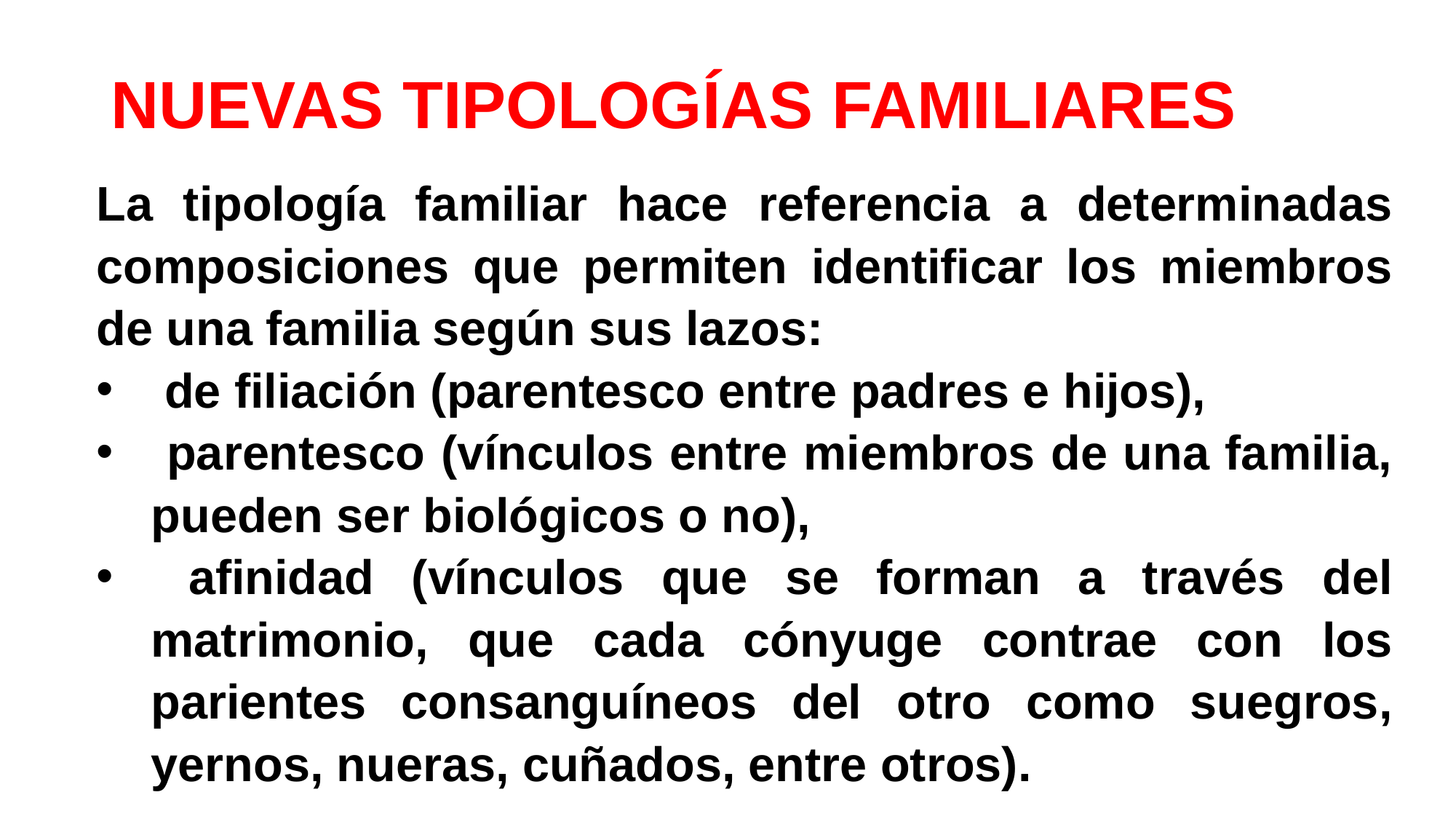

# NUEVAS TIPOLOGÍAS FAMILIARES
La tipología familiar hace referencia a determinadas composiciones que permiten identificar los miembros de una familia según sus lazos:
 de filiación (parentesco entre padres e hijos),
 parentesco (vínculos entre miembros de una familia, pueden ser biológicos o no),
 afinidad (vínculos que se forman a través del matrimonio, que cada cónyuge contrae con los parientes consanguíneos del otro como suegros, yernos, nueras, cuñados, entre otros).